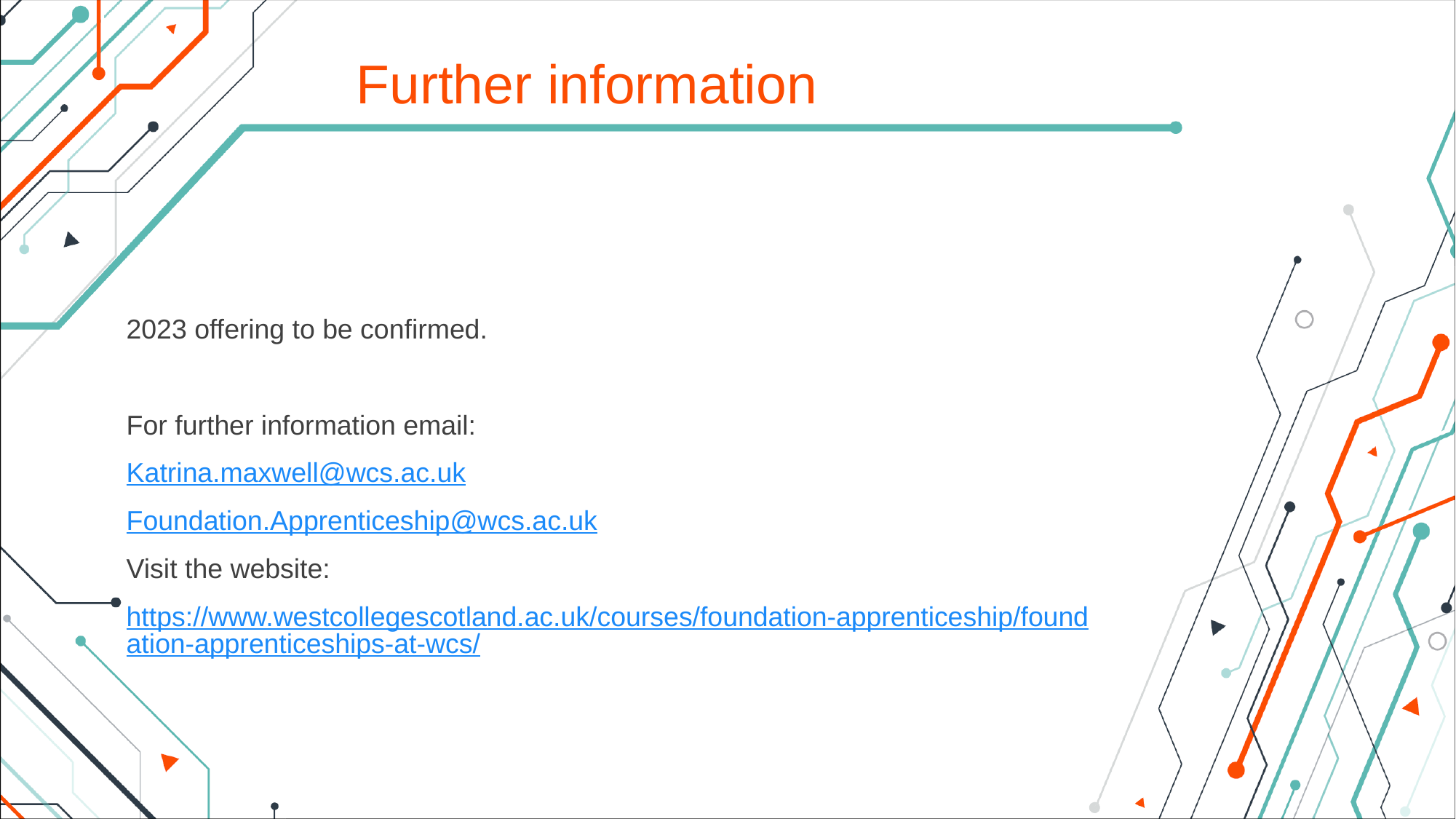

# Further information

2023 offering to be confirmed.

For further information email:
Katrina.maxwell@wcs.ac.uk
Foundation.Apprenticeship@wcs.ac.uk
Visit the website:
https://www.westcollegescotland.ac.uk/courses/foundation-apprenticeship/foundation-apprenticeships-at-wcs/